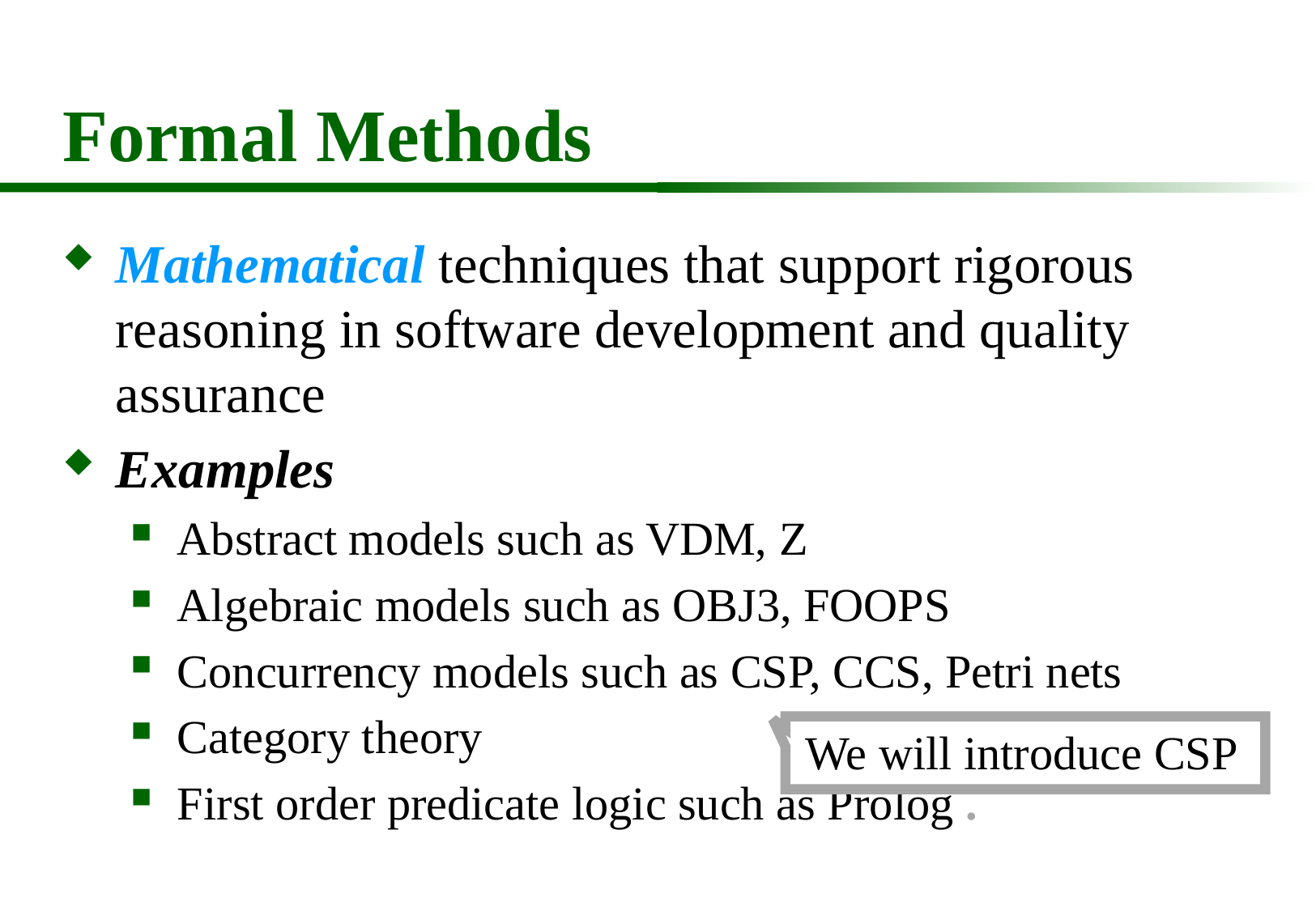

# Formal Methods
Mathematical techniques that support rigorous reasoning in software development and quality assurance
Examples
Abstract models such as VDM, Z
Algebraic models such as OBJ3, FOOPS
Concurrency models such as CSP, CCS, Petri nets
Category theory
First order predicate logic such as Prolog .
We will introduce CSP